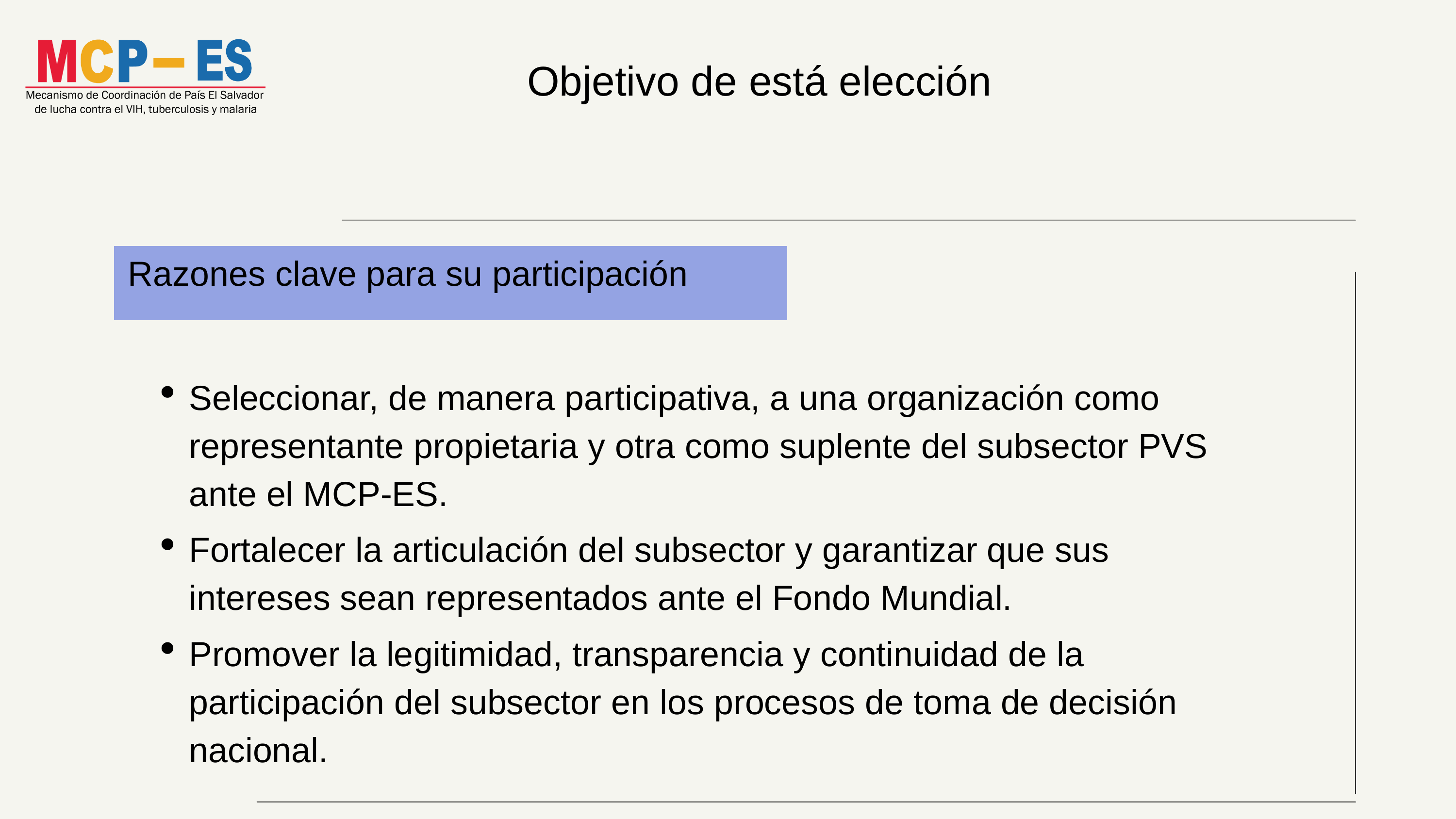

Objetivo de está elección

Razones clave para su participación

Seleccionar, de manera participativa, a una organización como representante propietaria y otra como suplente del subsector PVS ante el MCP-ES.
Fortalecer la articulación del subsector y garantizar que sus intereses sean representados ante el Fondo Mundial.
Promover la legitimidad, transparencia y continuidad de la participación del subsector en los procesos de toma de decisión nacional.